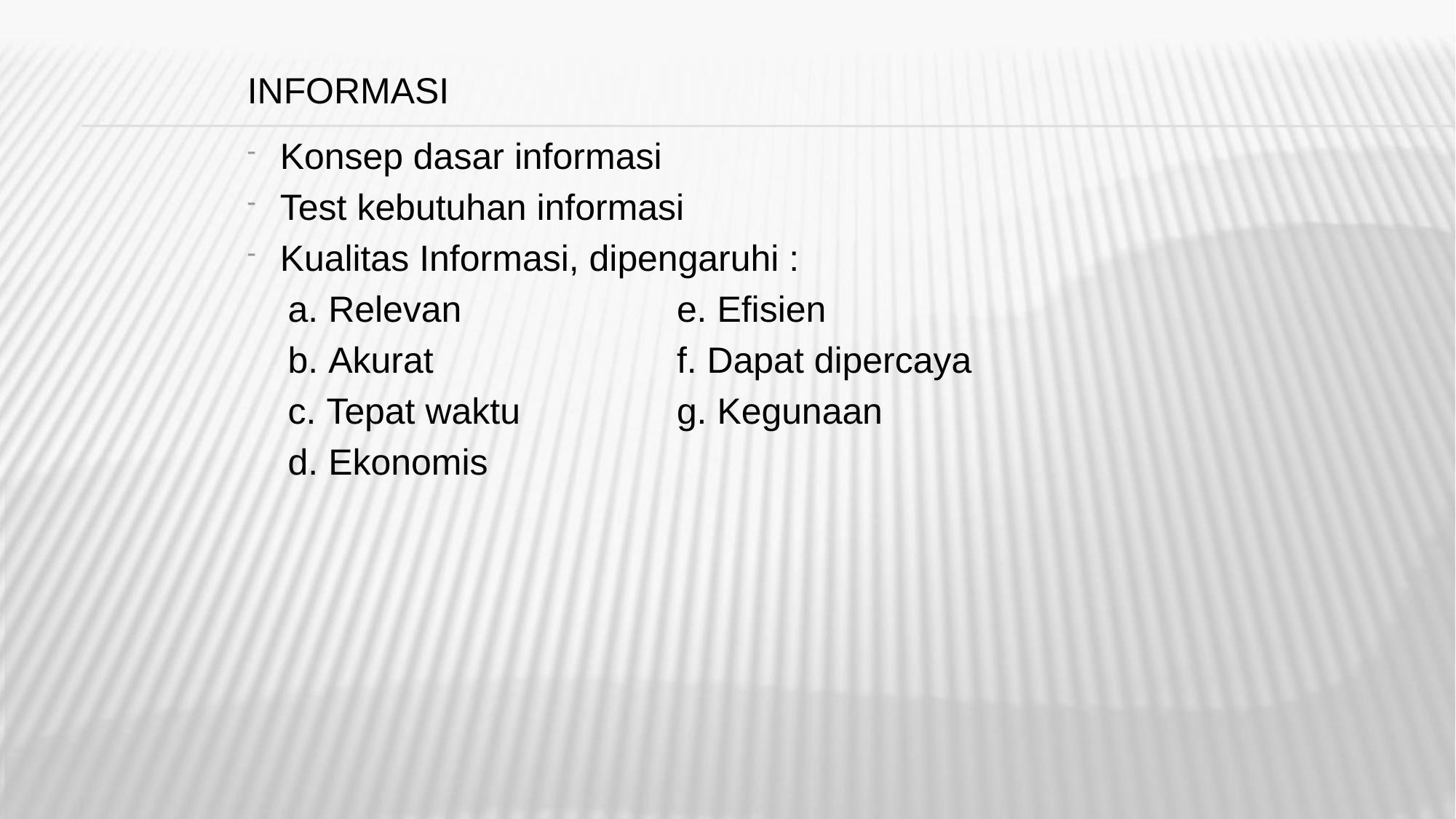

# INFORMASI
Konsep dasar informasi
Test kebutuhan informasi
Kualitas Informasi, dipengaruhi :
a. Relevan		e. Efisien
b. Akurat		 	f. Dapat dipercaya
c. Tepat waktu	 	g. Kegunaan
d. Ekonomis